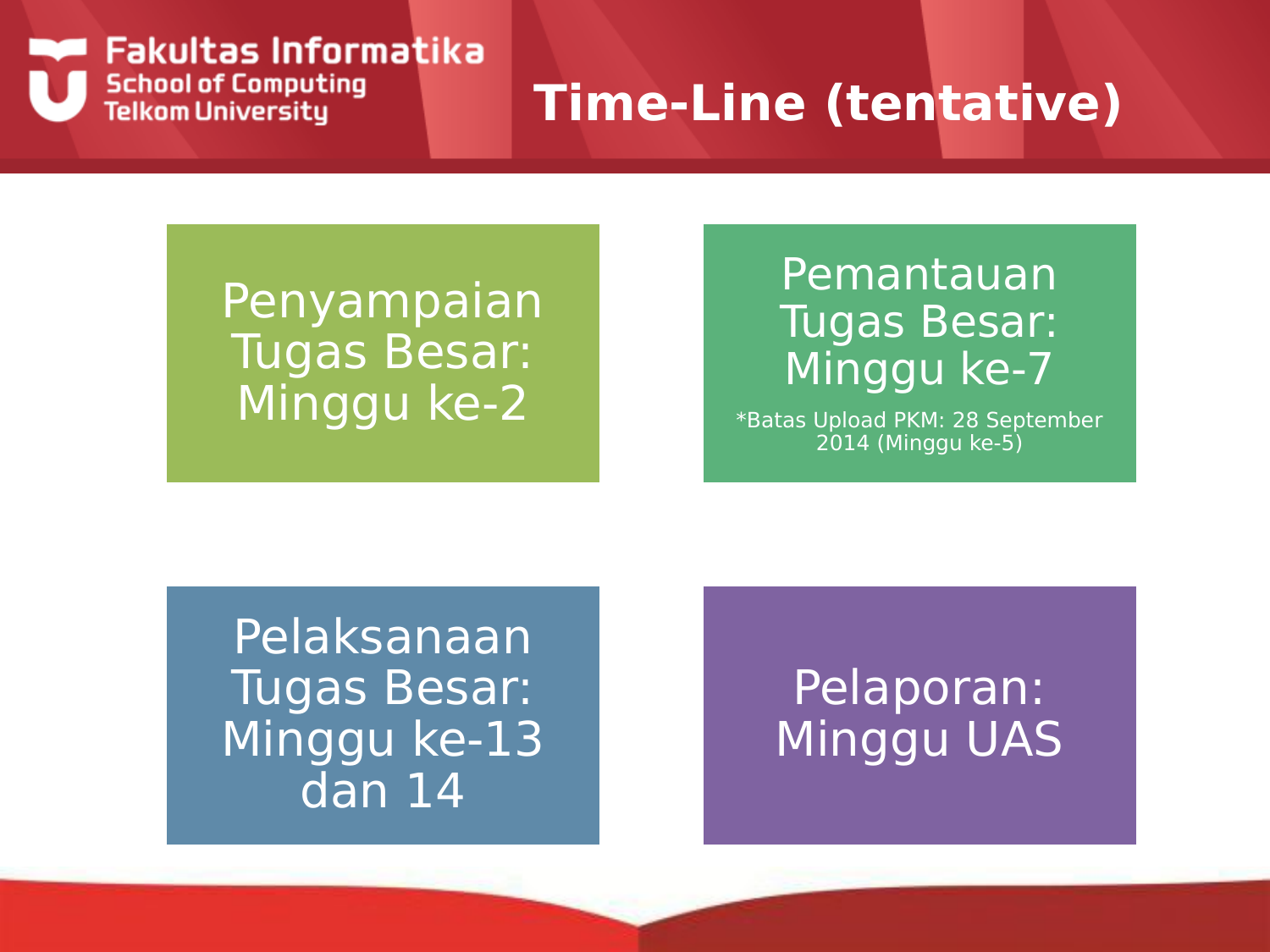

# Time-Line (tentative)

Penyampaian Tugas Besar: Minggu ke-2

Pemantauan Tugas Besar: Minggu ke-7
*Batas Upload PKM: 28 September 2014 (Minggu ke-5)

Pelaksanaan Tugas Besar: Minggu ke-13 dan 14

Pelaporan: Minggu UAS